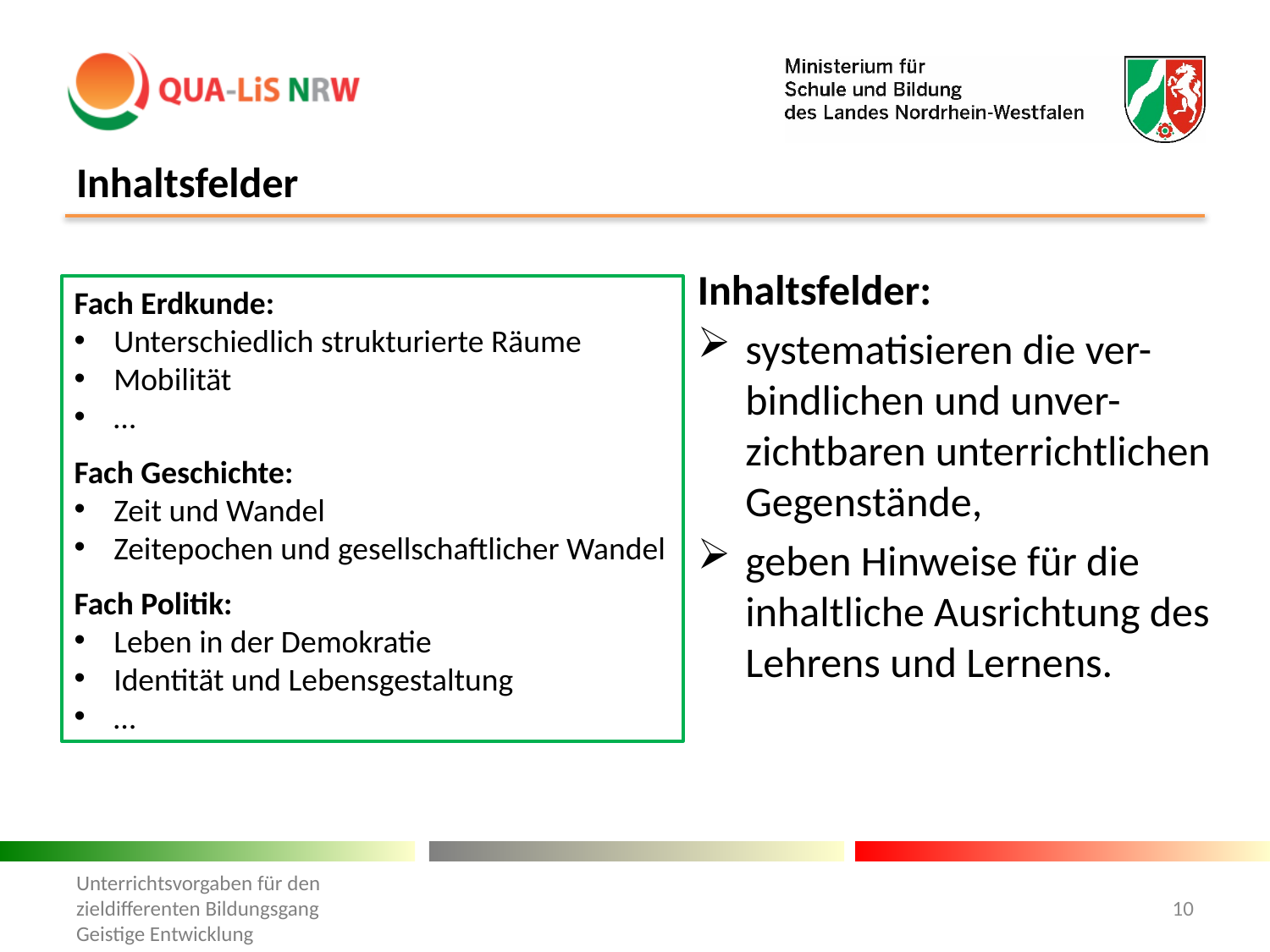

# Inhaltsfelder
Inhaltsfelder:
systematisieren die ver-bindlichen und unver-zichtbaren unterrichtlichen Gegenstände,
geben Hinweise für die inhaltliche Ausrichtung des Lehrens und Lernens.

Fach Erdkunde:
Unterschiedlich strukturierte Räume
Mobilität
…

Fach Geschichte:
Zeit und Wandel
Zeitepochen und gesellschaftlicher Wandel

Fach Politik:
Leben in der Demokratie
Identität und Lebensgestaltung
…
Unterrichtsvorgaben für den
zieldifferenten Bildungsgang
Geistige Entwicklung
10